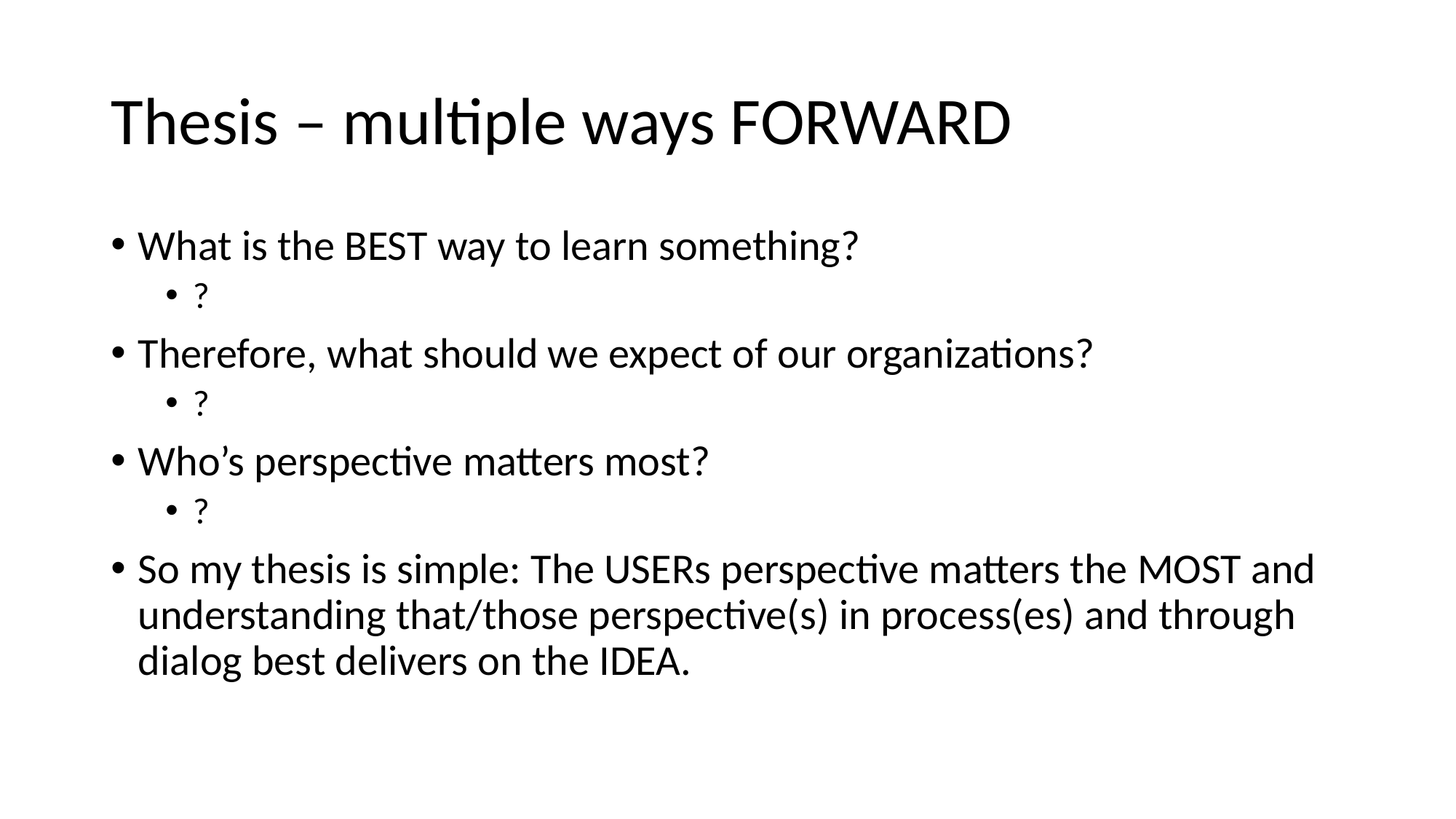

# Thesis – multiple ways FORWARD
What is the BEST way to learn something?
?
Therefore, what should we expect of our organizations?
?
Who’s perspective matters most?
?
So my thesis is simple: The USERs perspective matters the MOST and understanding that/those perspective(s) in process(es) and through dialog best delivers on the IDEA.